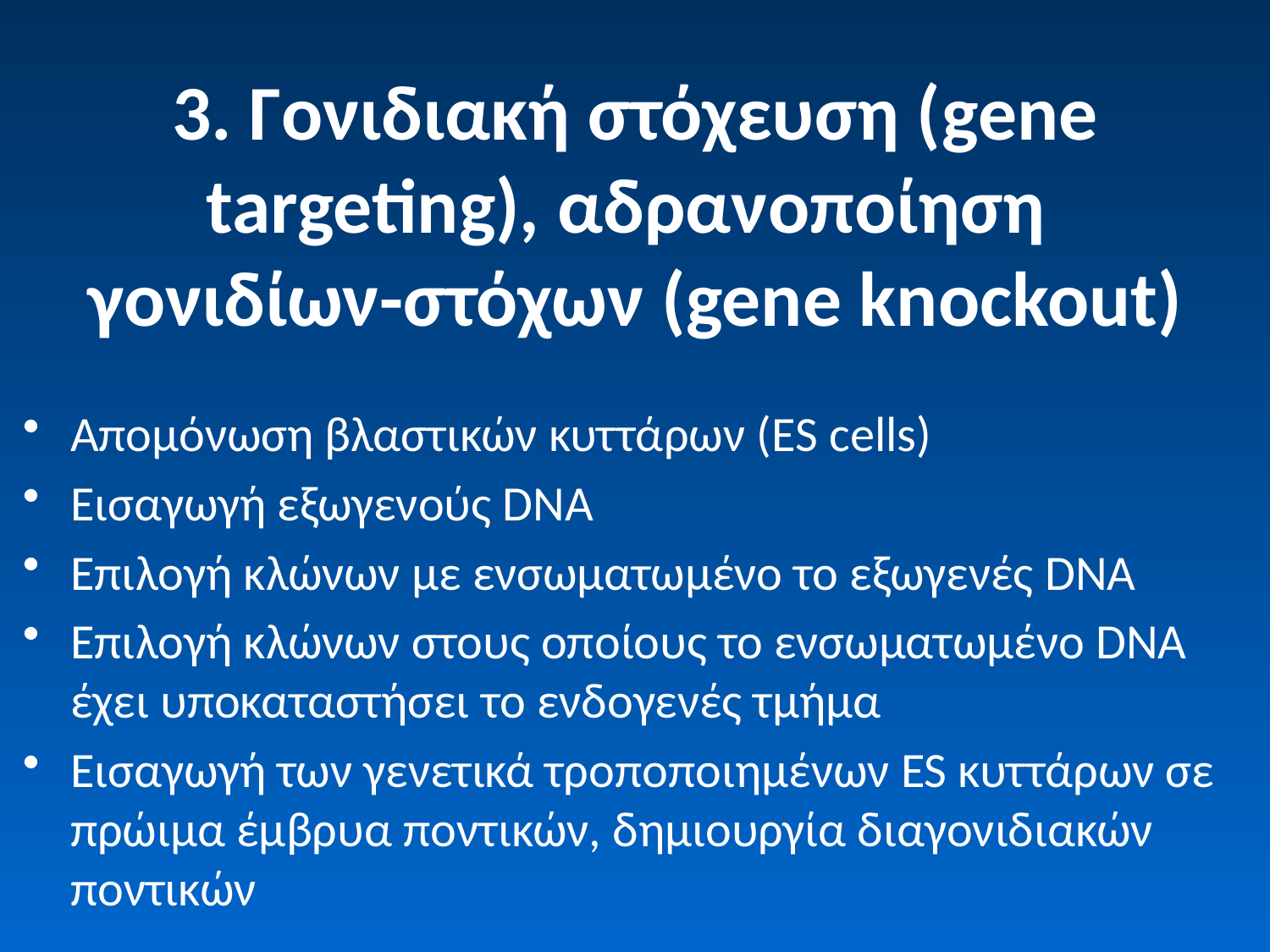

# 3. Γονιδιακή στόχευση (gene targeting), αδρανοποίηση  γονιδίων-στόχων (gene knockout)
Απομόνωση βλαστικών κυττάρων (ES cells)
Εισαγωγή εξωγενούς DNA
Επιλογή κλώνων με ενσωματωμένο το εξωγενές DNA
Επιλογή κλώνων στους οποίους το ενσωματωμένο DNA έχει υποκαταστήσει το ενδογενές τμήμα
Εισαγωγή των γενετικά τροποποιημένων ES κυττάρων σε πρώιμα έμβρυα ποντικών, δημιουργία διαγονιδιακών ποντικών